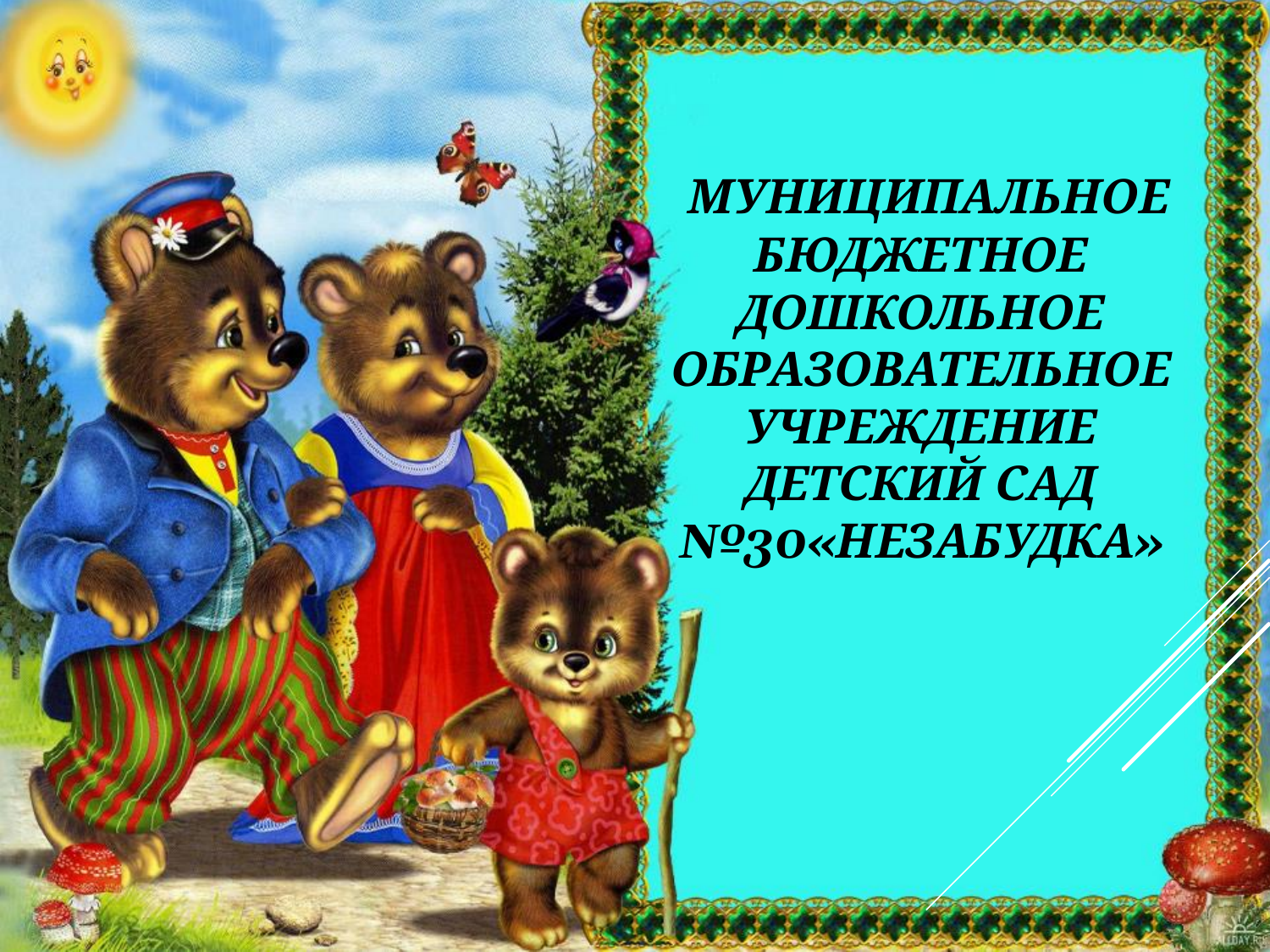

# Муниципальное бюджетное дошкольное образовательное учреждение детский сад №30«НЕзабудка»